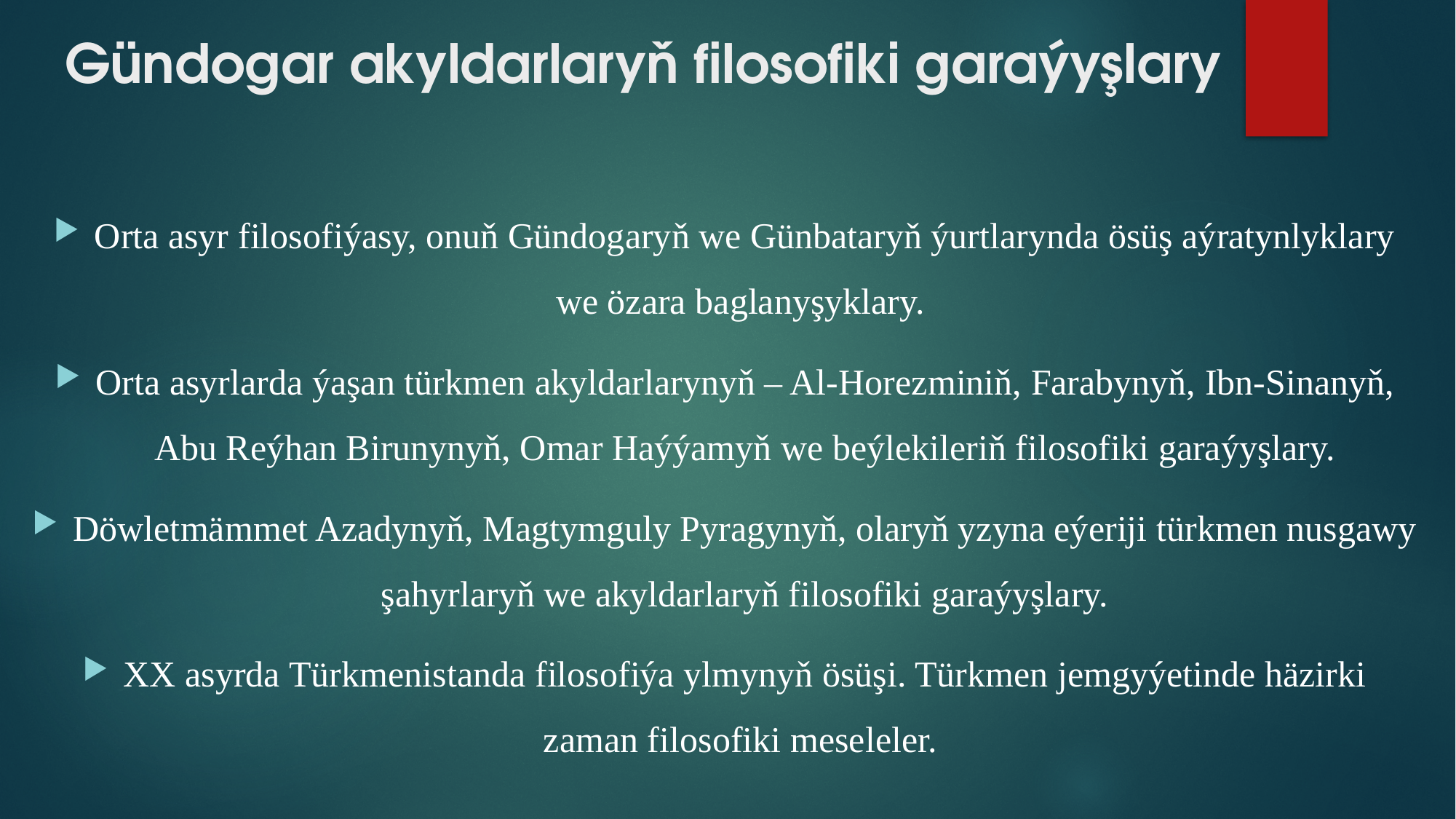

# Gündogar akyldarlaryň filosofiki garaýyşlary
Orta asyr filosofiýasy, onuň Gündogaryň we Günbataryň ýurtlarynda ösüş aýratynlyklary we özara baglanyşyklary.
Orta asyrlarda ýaşan türkmen akyldarlarynyň – Al-Horezminiň, Farabynyň, Ibn-Sinanyň, Abu Reýhan Birunynyň, Omar Haýýamyň we beýlekileriň filosofiki garaýyşlary.
Döwletmämmet Azadynyň, Magtymguly Pyragynyň, olaryň yzyna eýeriji türkmen nusgawy şahyrlaryň we akyldarlaryň filosofiki garaýyşlary.
XX asyrda Türkmenistanda filosofiýa ylmynyň ösüşi. Türkmen jemgyýetinde häzirki zaman filosofiki meseleler.